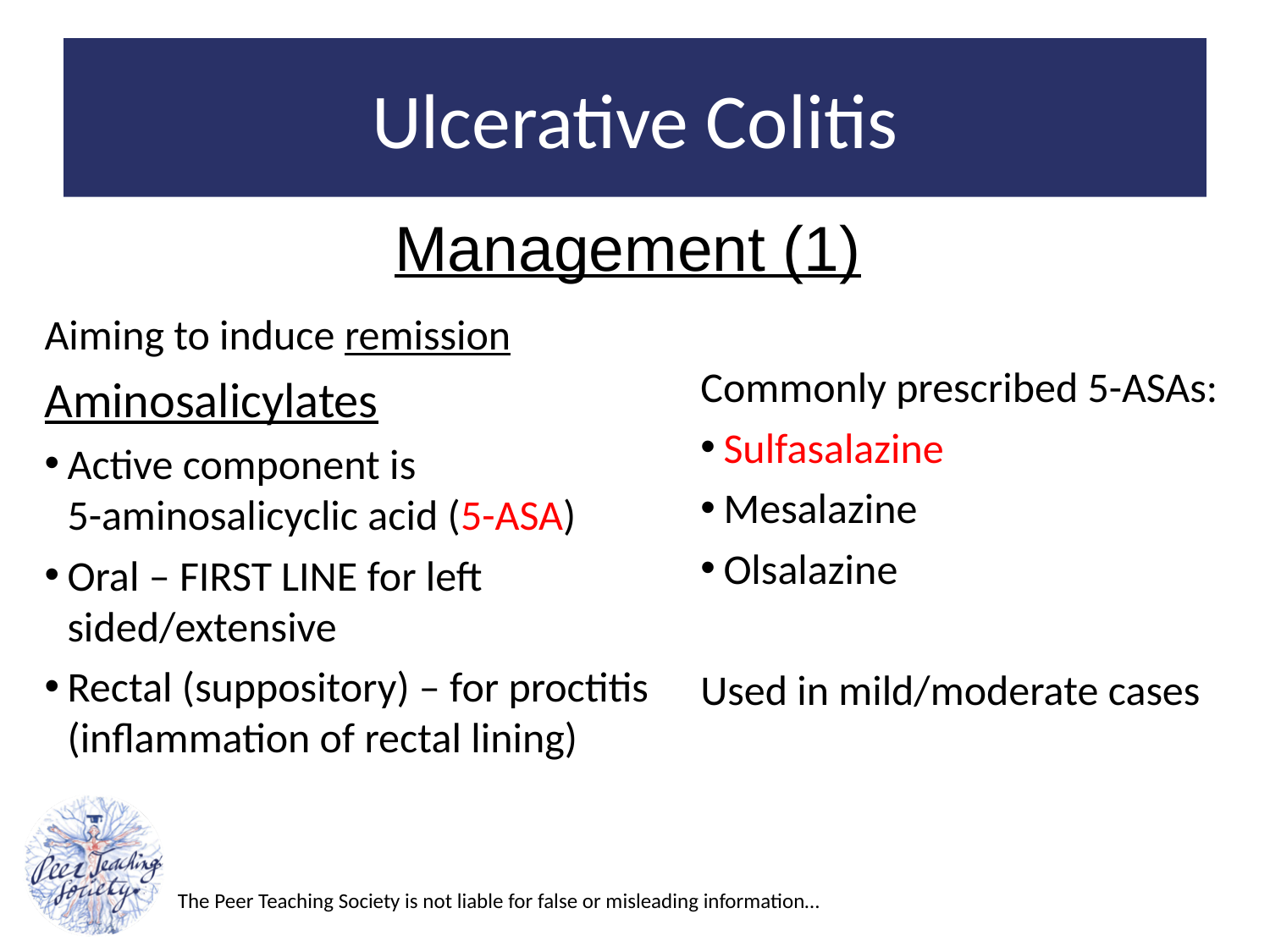

# Ulcerative Colitis
Management (1)
Aiming to induce remission
Aminosalicylates
Active component is                      5-aminosalicyclic acid (5-ASA)
Oral – FIRST LINE for left sided/extensive
Rectal (suppository) – for proctitis (inflammation of rectal lining)

Commonly prescribed 5-ASAs:
Sulfasalazine
Mesalazine
Olsalazine

Used in mild/moderate cases